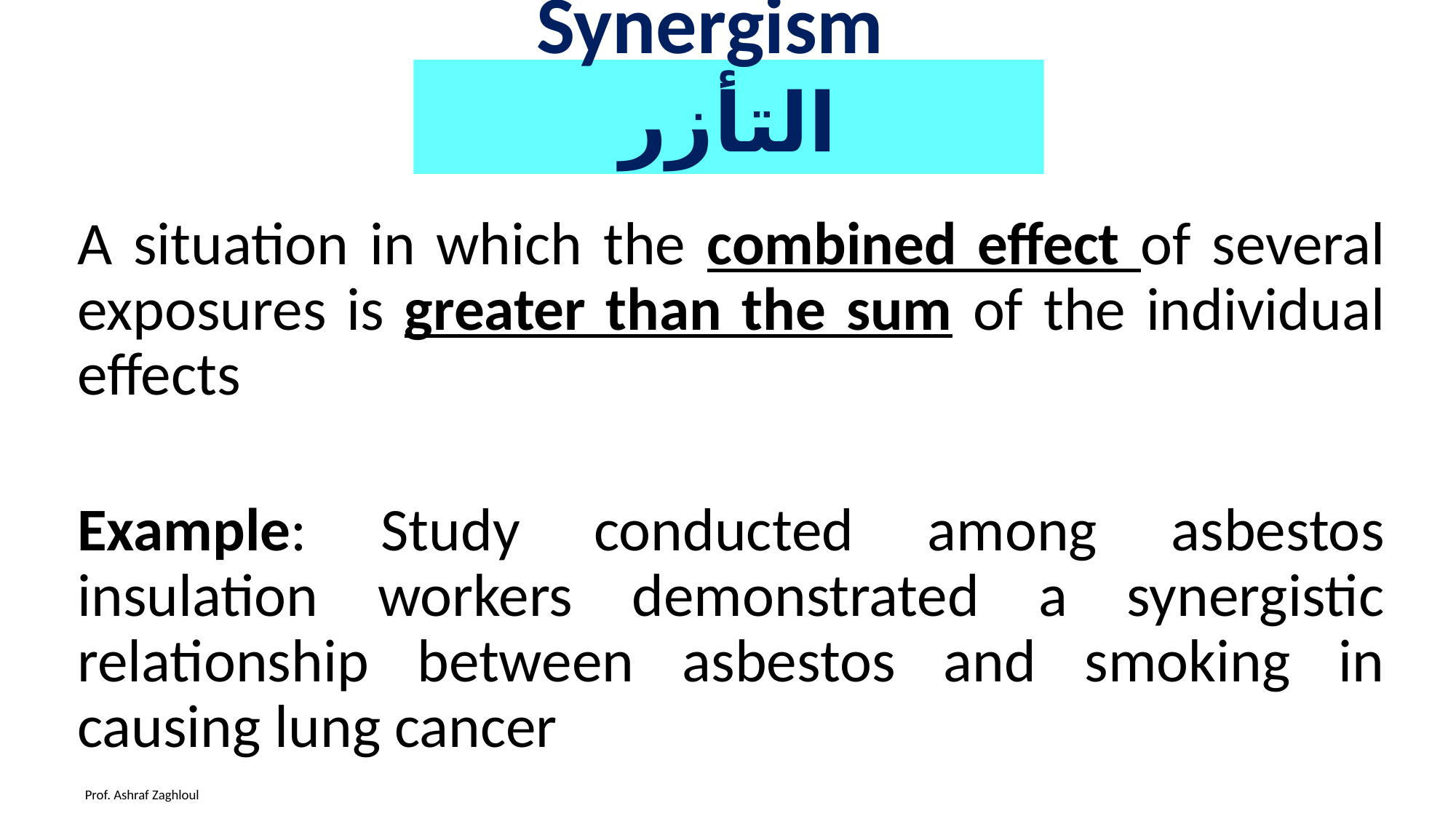

# Synergism   التأزر
A situation in which the combined effect of several exposures is greater than the sum of the individual effects

Example: Study conducted among asbestos insulation workers demonstrated a synergistic relationship between asbestos and smoking in causing lung cancer